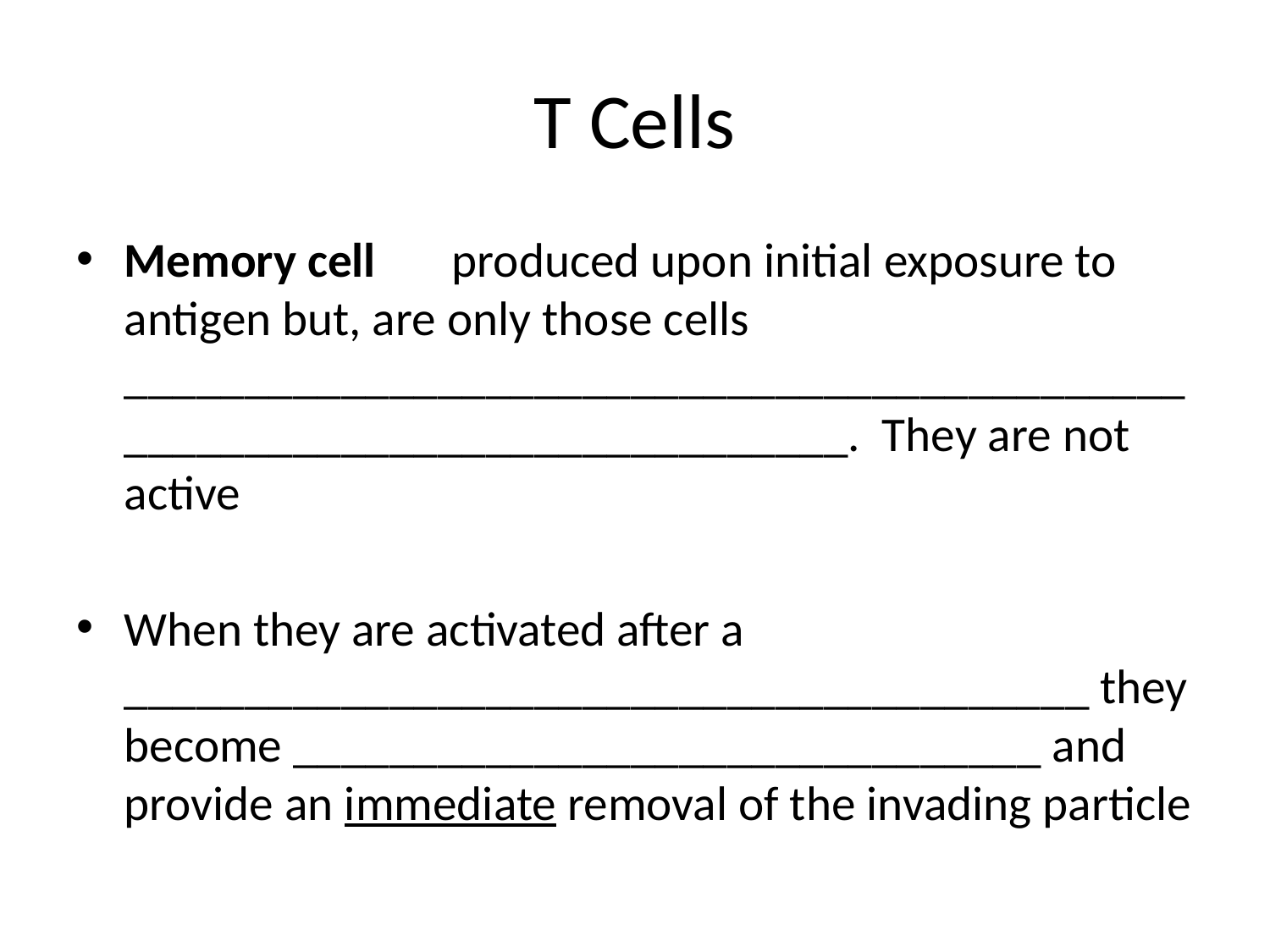

# T Cells
Memory cell	produced upon initial exposure to antigen but, are only those cells __________________________________________________________________________.  They are not active

When they are activated after a ________________________________________ they become _______________________________ and provide an immediate removal of the invading particle